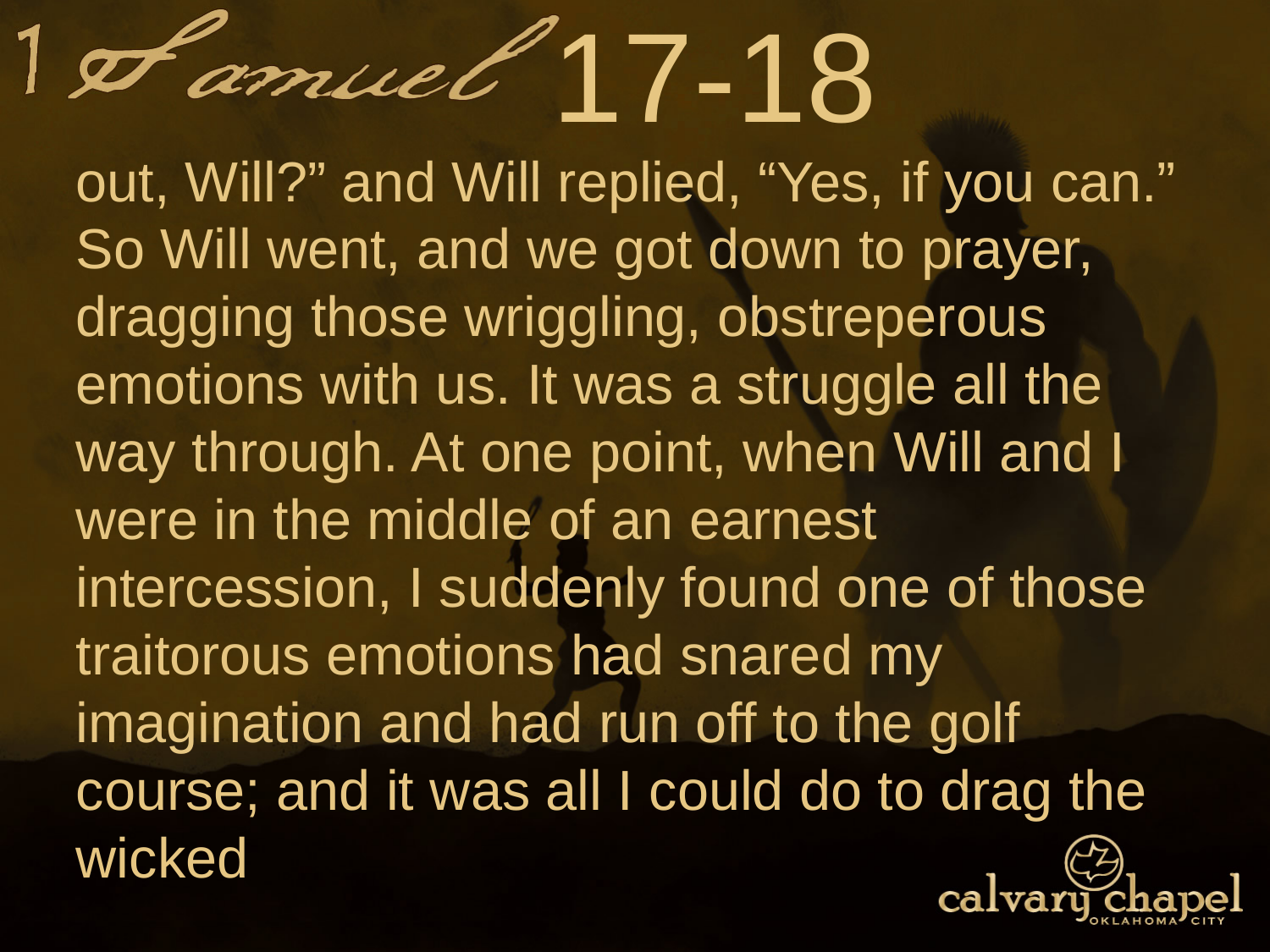

17-18
out, Will?” and Will replied, “Yes, if you can.” So Will went, and we got down to prayer, dragging those wriggling, obstreperous emotions with us. It was a struggle all the way through. At one point, when Will and I were in the middle of an earnest intercession, I suddenly found one of those traitorous emotions had snared my imagination and had run off to the golf course; and it was all I could do to drag the wicked